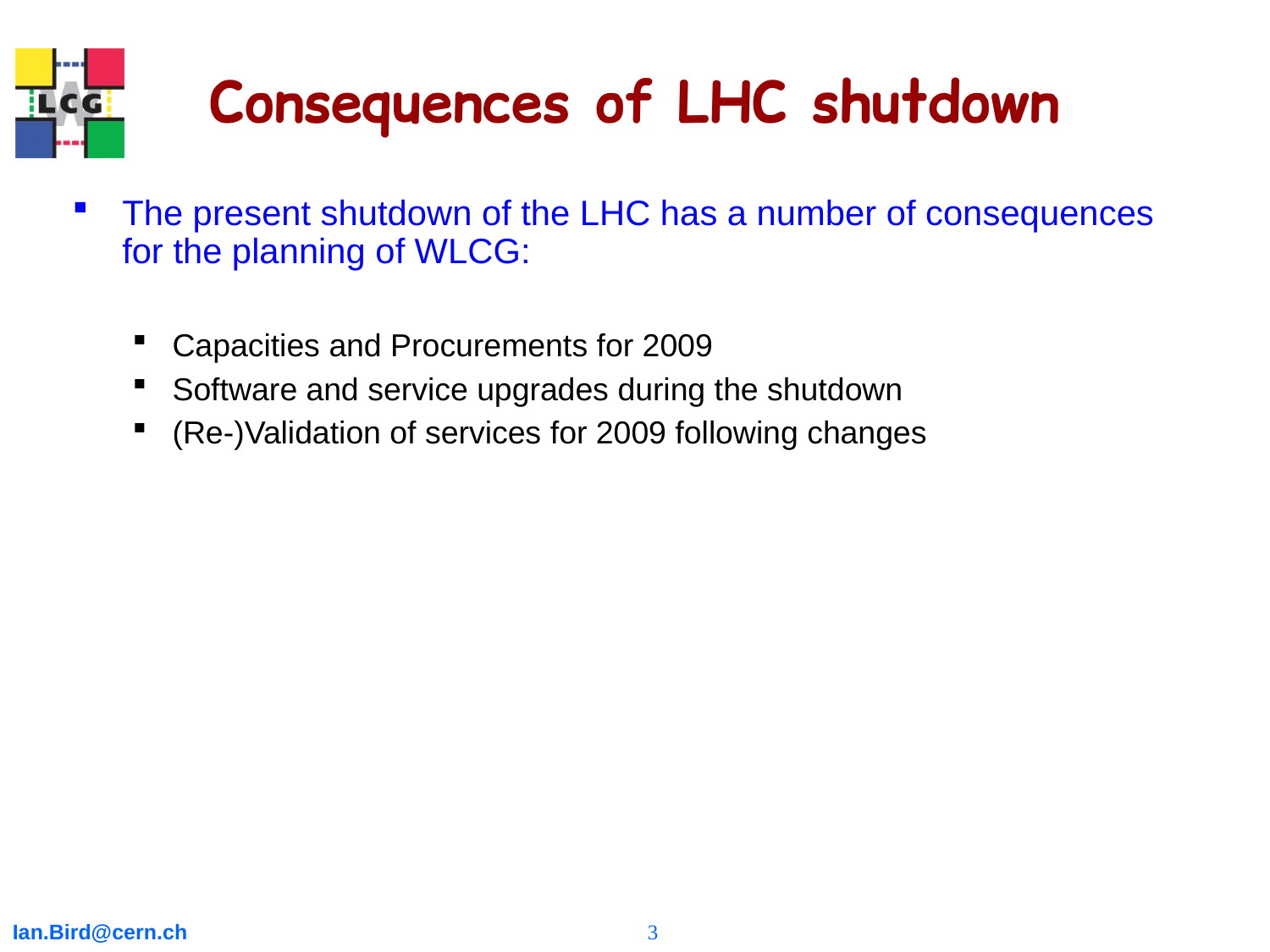

# Consequences of LHC shutdown
The present shutdown of the LHC has a number of consequences for the planning of WLCG:

Capacities and Procurements for 2009
Software and service upgrades during the shutdown
(Re-)Validation of services for 2009 following changes